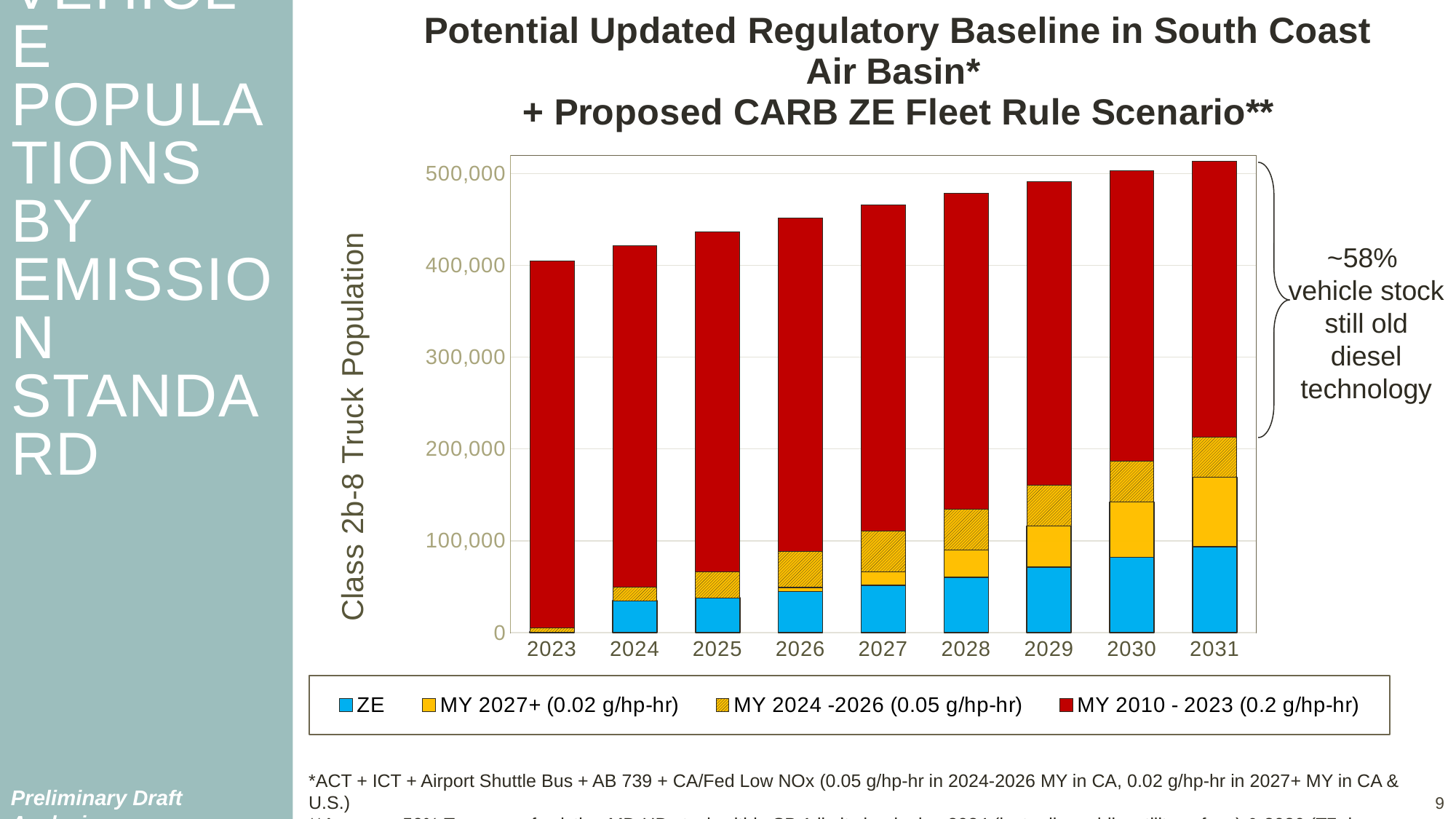

# Forecasted vehicle populations by emission standard

### Chart

| Category | ZE | MY 2027+ (0.02 g/hp-hr) | MY 2024 -2026 (0.05 g/hp-hr) | MY 2010 - 2023 (0.2 g/hp-hr) |
|---|---|---|---|---|
| 2023 | 662.0097362698032 | 0.0 | 4452.429837143824 | 399552.20487748476 |
| 2024 | 34789.03112113694 | 0.0 | 14735.975640322838 | 371849.3936469142 |
| 2025 | 37961.94206625597 | 0.0 | 28549.229075495146 | 370265.258474104 |
| 2026 | 44748.38259899107 | 4534.648681958649 | 38992.55363804693 | 363171.2170895357 |
| 2027 | 51672.0606454546 | 14853.170517661933 | 43696.02520981324 | 355414.89244937524 |
| 2028 | 60137.73322360452 | 29665.1990064582 | 44136.69254982835 | 344460.2178106041 |
| 2029 | 71140.95432320485 | 44904.09047139283 | 44104.86322242627 | 330638.6389176145 |
| 2030 | 81934.43689700401 | 60159.83792728328 | 44190.1278253 | 316538.5314432072 |
| 2031 | 93650.73096694329 | 75720.73167602792 | 43584.18351442802 | 300487.5561679766 |
~58%
vehicle stock still old diesel technology
*ACT + ICT + Airport Shuttle Bus + AB 739 + CA/Fed Low NOx (0.05 g/hp-hr in 2024-2026 MY in CA, 0.02 g/hp-hr in 2027+ MY in CA & U.S.)
**Assumes 50% Turnover of existing MD-HD stock within SB 1 limits beginning 2024 (last-mile, public, utility, refuse) & 2026 (T7 drayage and tractors)
Preliminary Draft Analysis
9